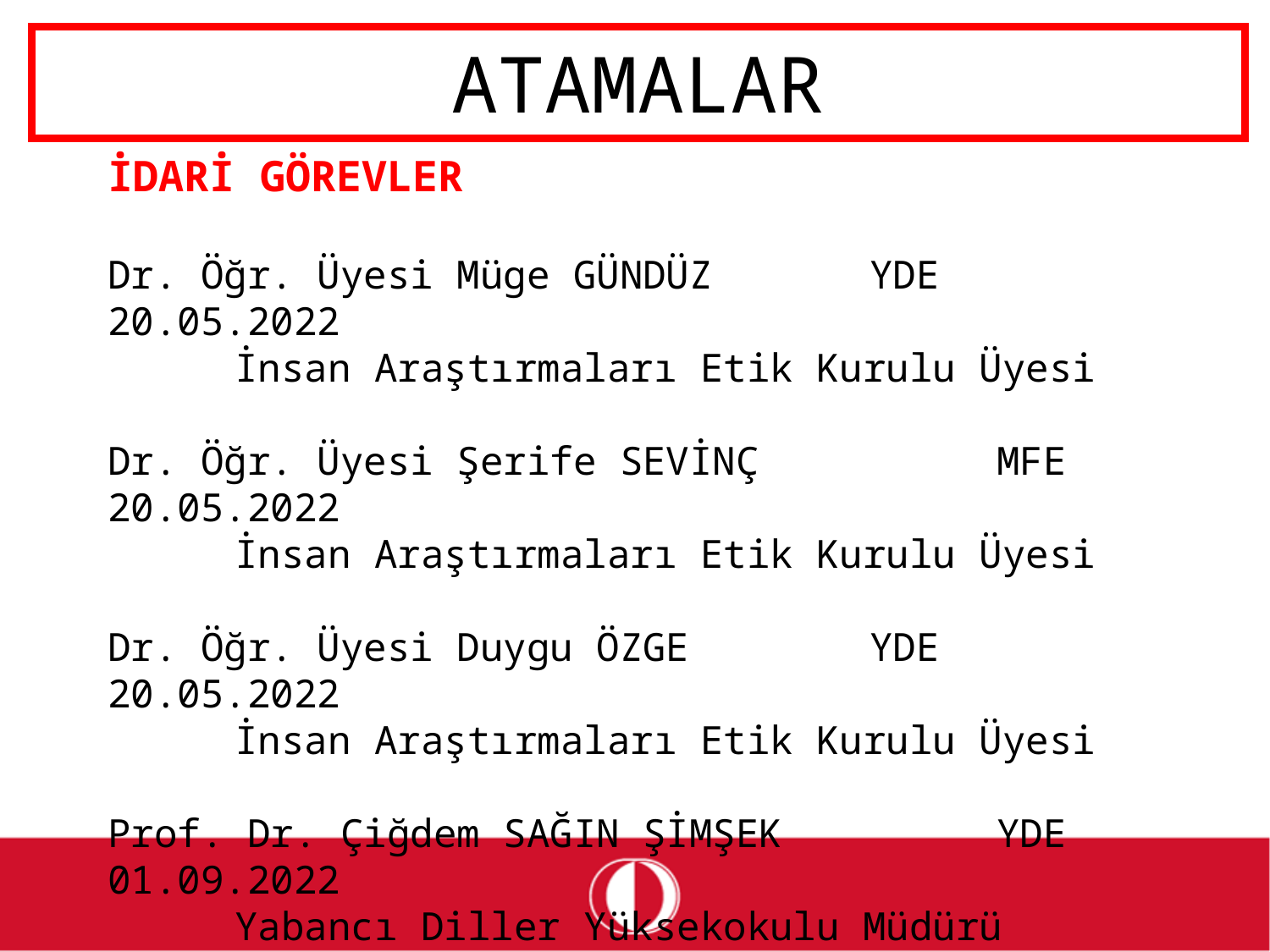

# ATAMALAR
İDARİ GÖREVLER

Dr. Öğr. Üyesi Müge GÜNDÜZ		YDE	20.05.2022
	İnsan Araştırmaları Etik Kurulu Üyesi

Dr. Öğr. Üyesi Şerife SEVİNÇ		MFE	20.05.2022
	İnsan Araştırmaları Etik Kurulu Üyesi

Dr. Öğr. Üyesi Duygu ÖZGE		YDE	20.05.2022
	İnsan Araştırmaları Etik Kurulu Üyesi

Prof. Dr. Çiğdem SAĞIN ŞİMŞEK		YDE	01.09.2022
	Yabancı Diller Yüksekokulu Müdürü